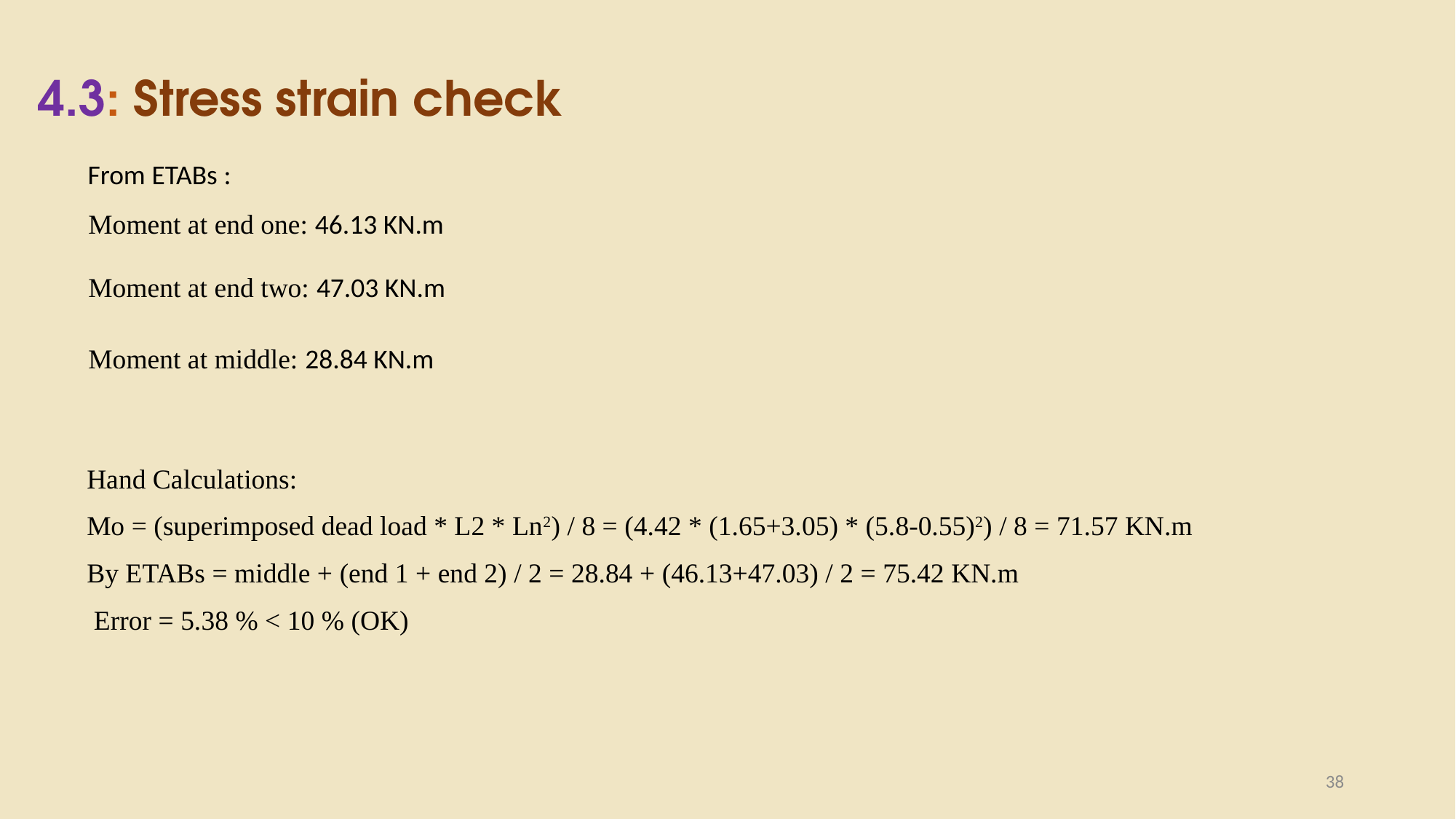

4.3: Stress strain check
From ETABs :
Moment at end one: 46.13 KN.m
Moment at end two: 47.03 KN.m
Moment at middle: 28.84 KN.m
Hand Calculations:
Mo = (superimposed dead load * L2 * Ln2) / 8 = (4.42 * (1.65+3.05) * (5.8-0.55)2) / 8 = 71.57 KN.m
By ETABs = middle + (end 1 + end 2) / 2 = 28.84 + (46.13+47.03) / 2 = 75.42 KN.m
 Error = 5.38 % < 10 % (OK)
38